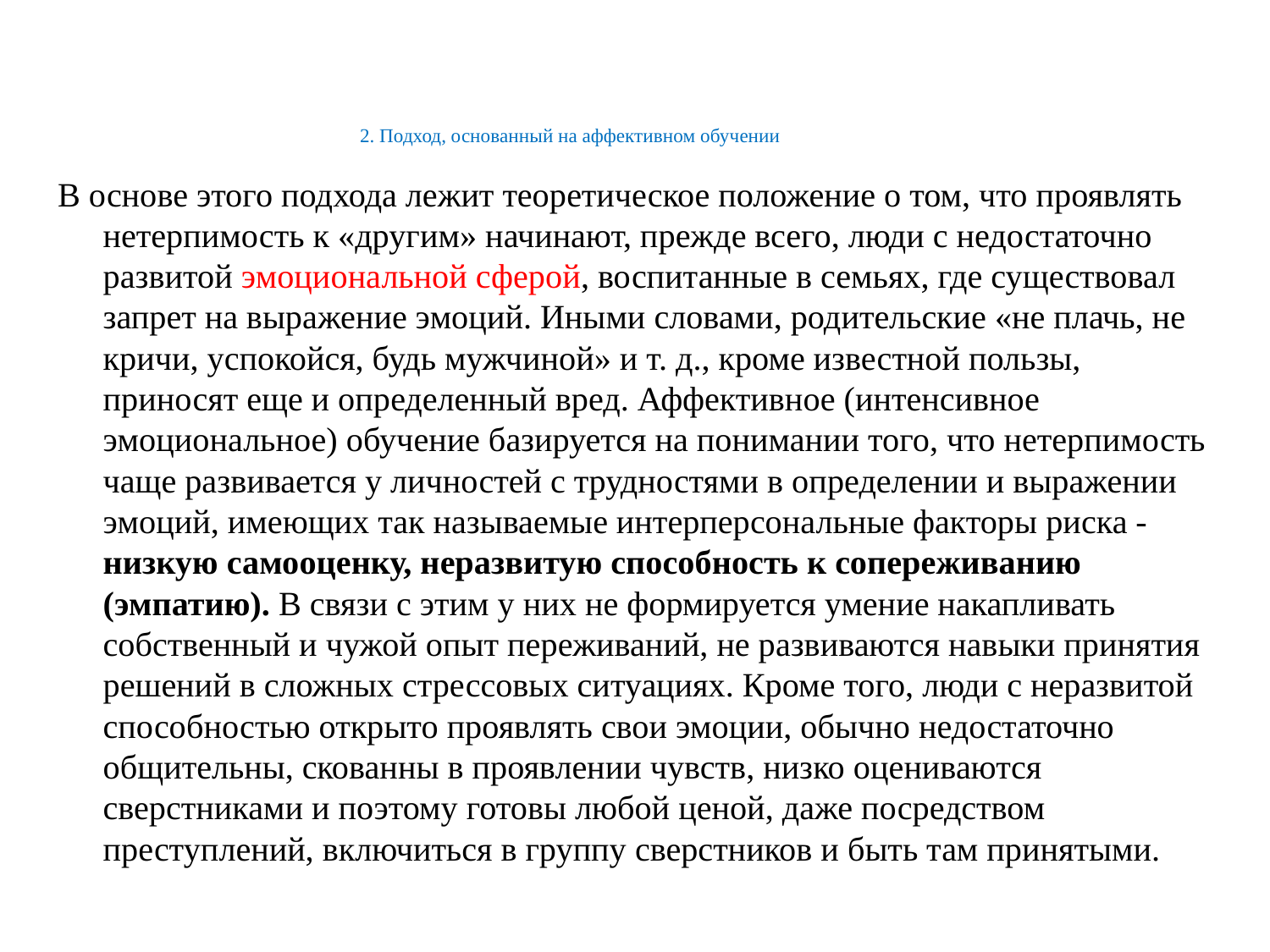

# 2. Подход, основанный на аффективном обучении
В основе этого подхода лежит теоретическое положение о том, что проявлять нетерпимость к «другим» начинают, прежде всего, люди с недостаточно развитой эмоциональной сферой, воспитанные в семьях, где существовал запрет на выражение эмоций. Иными словами, родительские «не плачь, не кричи, успокойся, будь мужчиной» и т. д., кроме известной пользы, приносят еще и определенный вред. Аффективное (интенсивное эмоциональное) обучение базируется на понимании того, что нетерпимость чаще развивается у личностей с трудностями в определении и выражении эмоций, имеющих так называемые интерперсональные факторы риска - низкую самооценку, неразвитую способность к сопереживанию (эмпатию). В связи с этим у них не формируется умение накапливать собственный и чужой опыт переживаний, не развиваются навыки принятия решений в сложных стрессовых ситуациях. Кроме того, люди с неразвитой способностью открыто проявлять свои эмоции, обычно недостаточно общительны, скованны в проявлении чувств, низко оцениваются сверстниками и поэтому готовы любой ценой, даже посредством преступлений, включиться в группу сверстников и быть там принятыми.